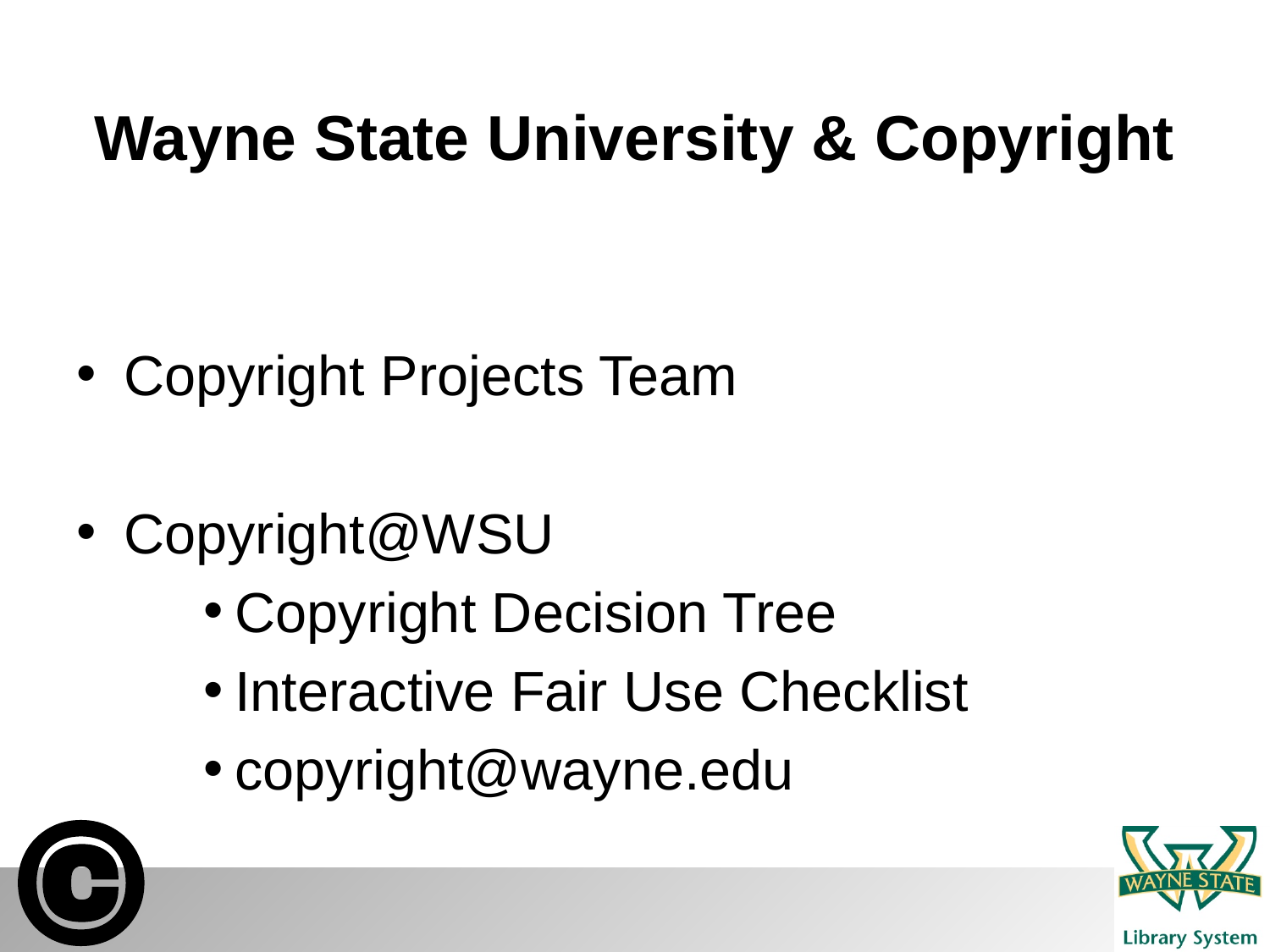

# Wayne State University & Copyright

Copyright Projects Team

Copyright@WSU
Copyright Decision Tree
Interactive Fair Use Checklist
copyright@wayne.edu
©